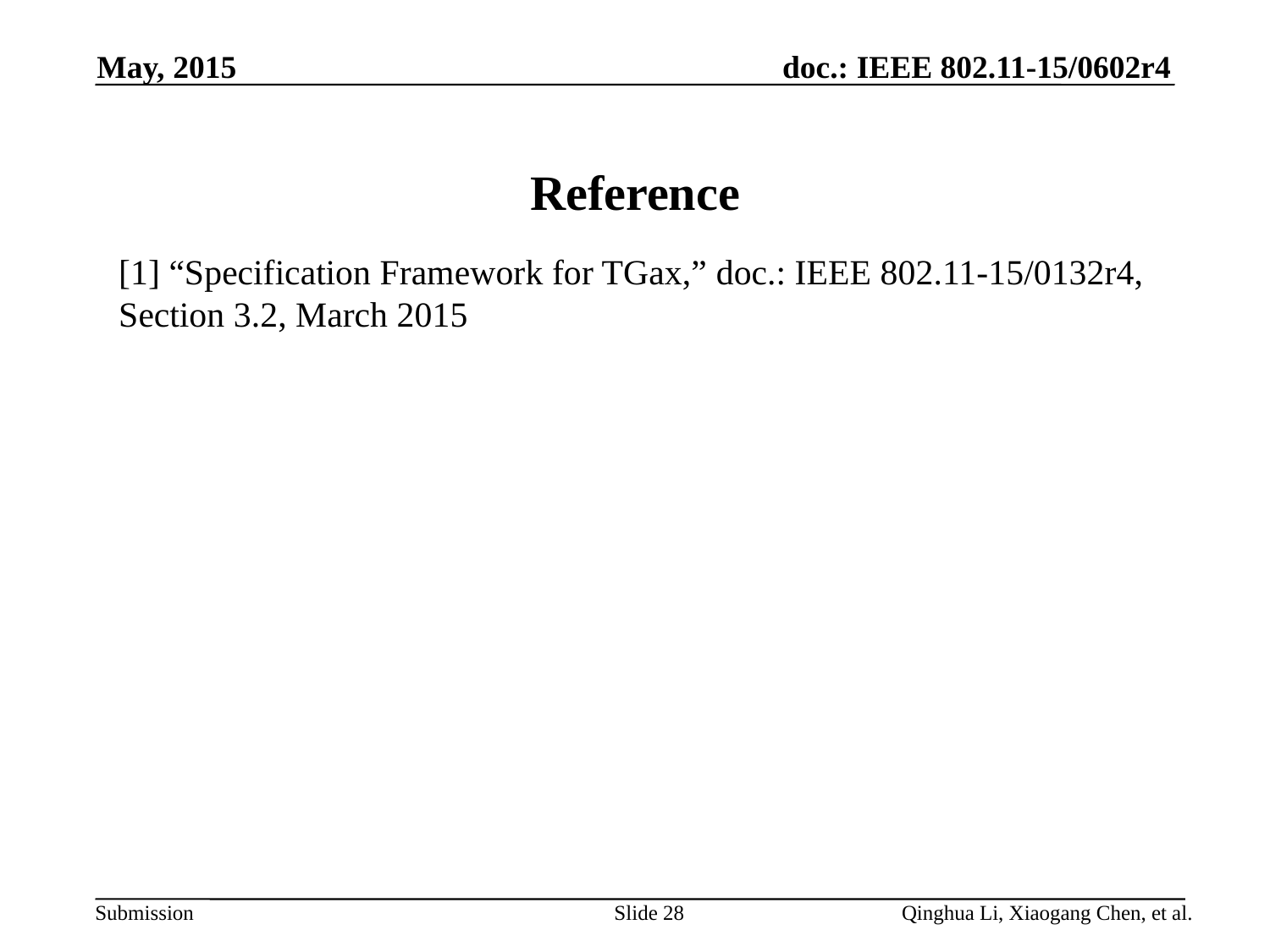

May, 2015
# Reference
[1] “Specification Framework for TGax,” doc.: IEEE 802.11-15/0132r4, Section 3.2, March 2015
Slide 28
Qinghua Li, Xiaogang Chen, et al.